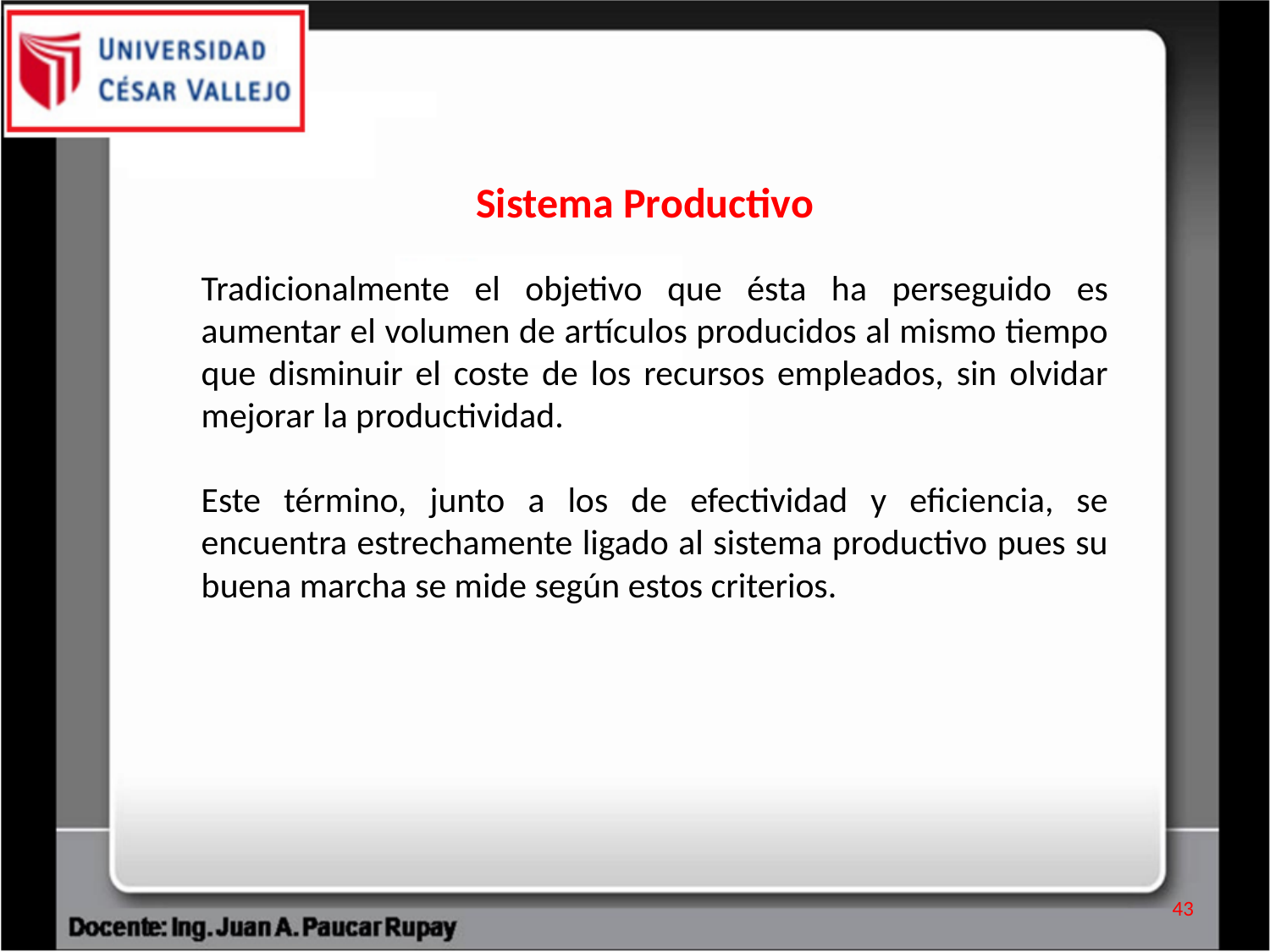

Sistema Productivo
Tradicionalmente el objetivo que ésta ha perseguido es aumentar el volumen de artículos producidos al mismo tiempo que disminuir el coste de los recursos empleados, sin olvidar mejorar la productividad.

Este término, junto a los de efectividad y eficiencia, se encuentra estrechamente ligado al sistema productivo pues su buena marcha se mide según estos criterios.
43